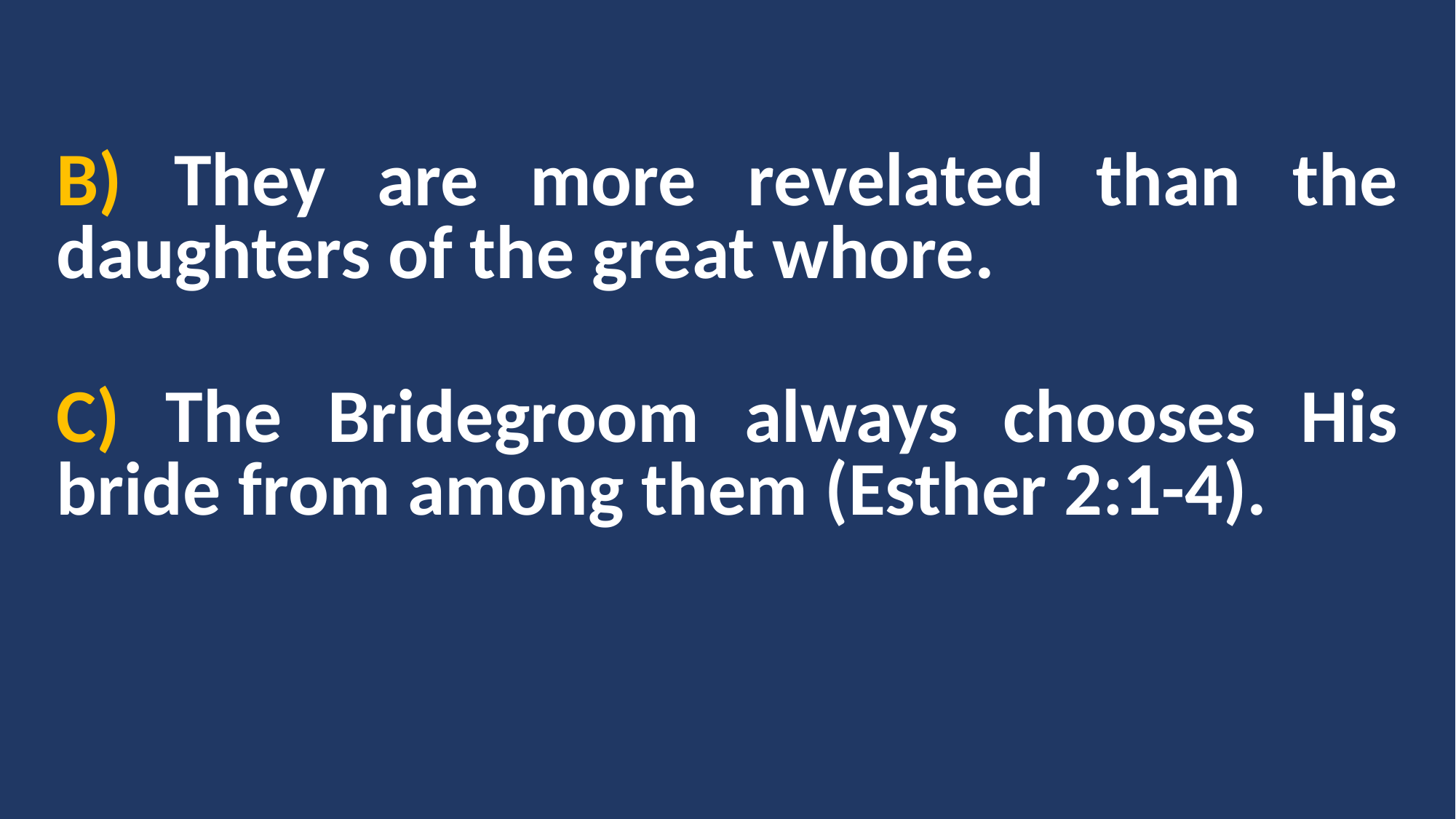

B) They are more revelated than the daughters of the great whore.

C) The Bridegroom always chooses His bride from among them (Esther 2:1-4).